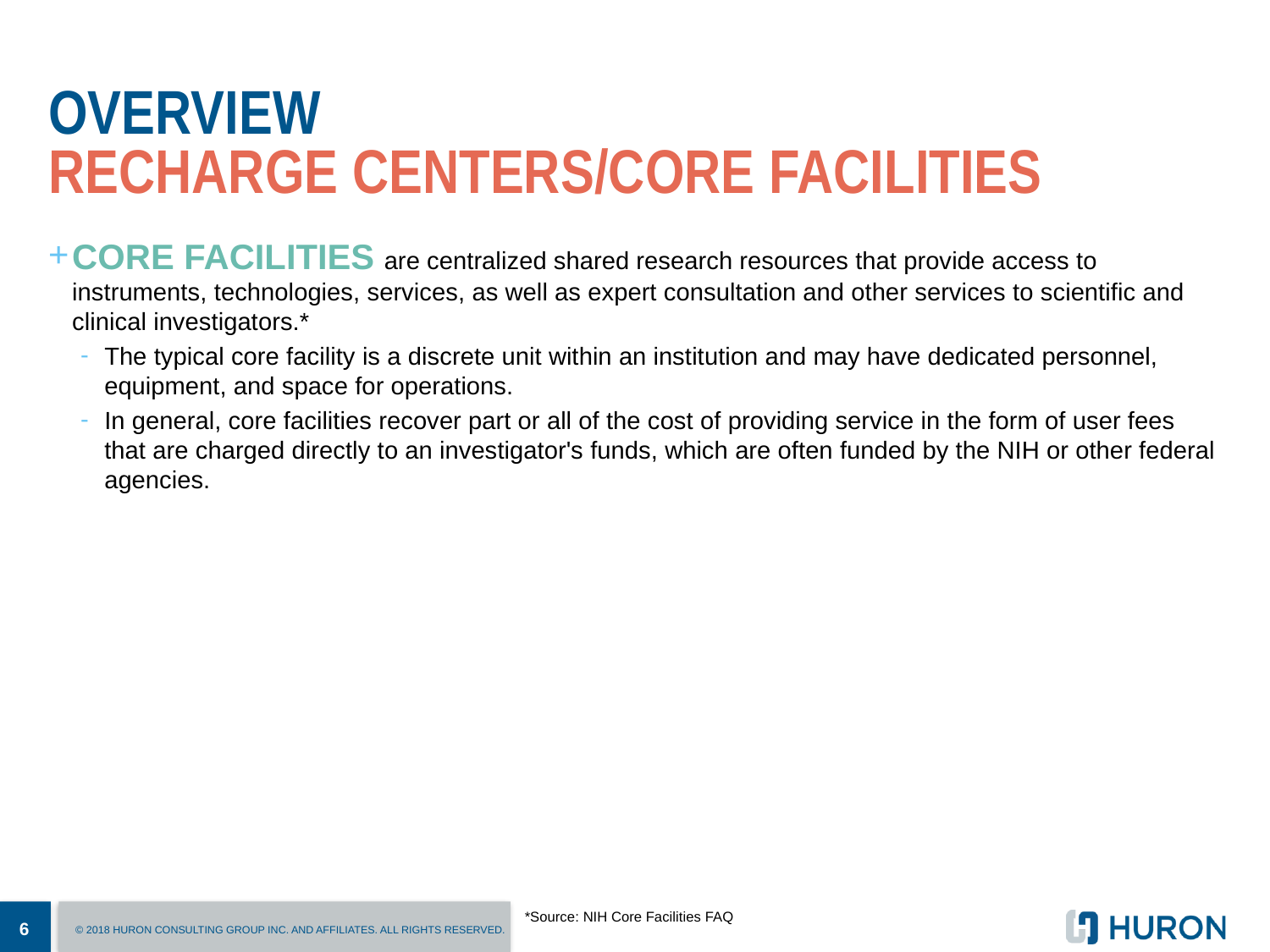

# Overview Recharge Centers/Core Facilities
Core facilities are centralized shared research resources that provide access to instruments, technologies, services, as well as expert consultation and other services to scientific and clinical investigators.*
The typical core facility is a discrete unit within an institution and may have dedicated personnel, equipment, and space for operations.
In general, core facilities recover part or all of the cost of providing service in the form of user fees that are charged directly to an investigator's funds, which are often funded by the NIH or other federal agencies.

 *Source: NIH Core Facilities FAQ